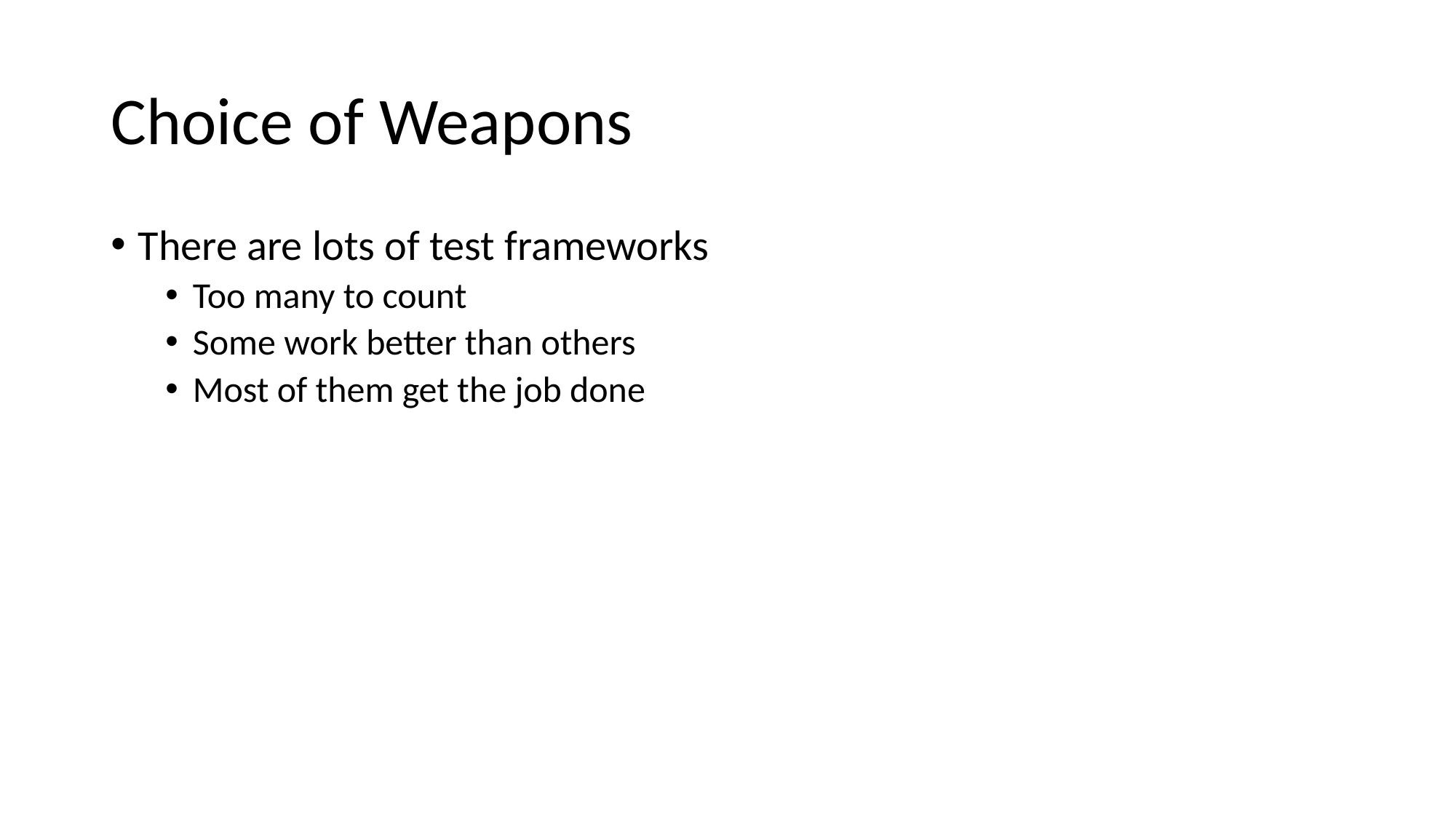

# Choice of Weapons
There are lots of test frameworks
Too many to count
Some work better than others
Most of them get the job done